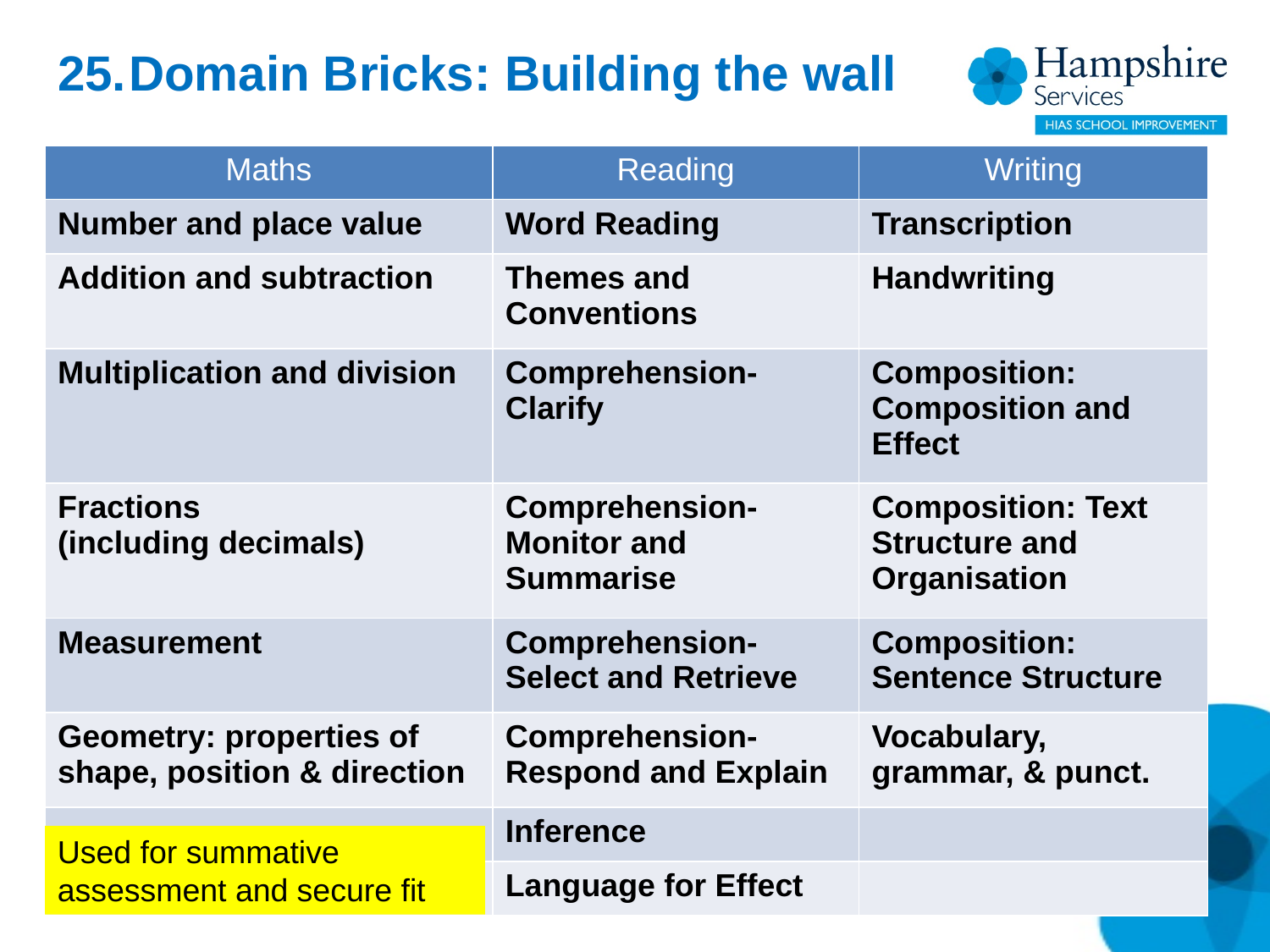

# Domain Bricks: Building the wall
| Maths | Reading | Writing |
| --- | --- | --- |
| Number and place value | Word Reading | Transcription |
| Addition and subtraction | Themes and Conventions | Handwriting |
| Multiplication and division | Comprehension- Clarify | Composition: Composition and Effect |
| Fractions (including decimals) | Comprehension- Monitor and Summarise | Composition: Text Structure and Organisation |
| Measurement | Comprehension- Select and Retrieve | Composition: Sentence Structure |
| Geometry: properties of shape, position & direction | Comprehension- Respond and Explain | Vocabulary, grammar, & punct. |
|  | Inference |  |
|  | Language for Effect |  |
Used for summative assessment and secure fit